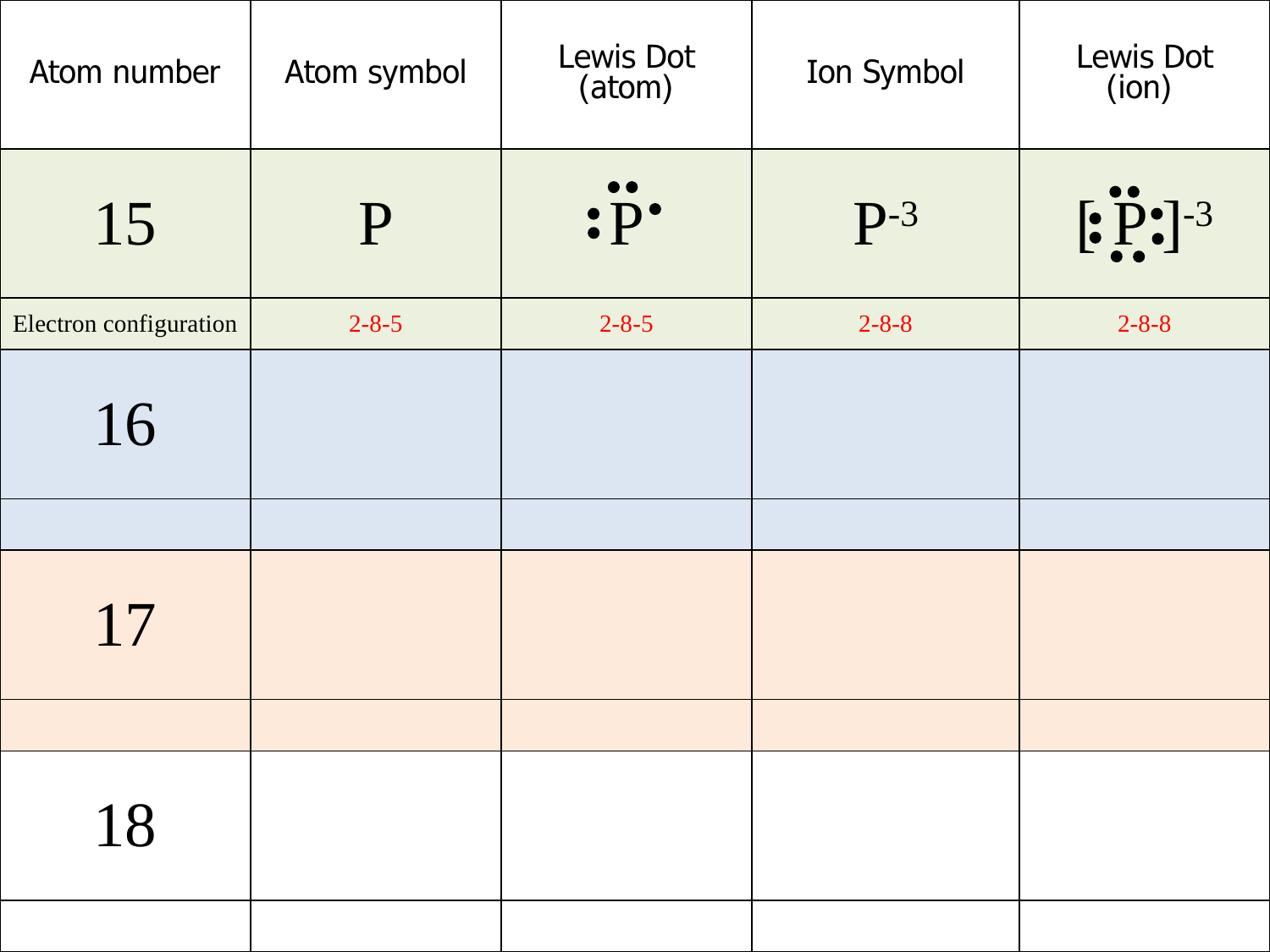

| Atom number | Atom symbol | Lewis Dot (atom) | Ion Symbol | Lewis Dot (ion) |
| --- | --- | --- | --- | --- |
| 15 | P | P | P-3 | [ P ]-3 |
| Electron configuration | 2-8-5 | 2-8-5 | 2-8-8 | 2-8-8 |
| 16 |  |  |  |  |
|  |  |  |  |  |
| 17 |  |  |  |  |
|  |  |  |  |  |
| 18 |  |  |  |  |
|  |  |  |  |  |